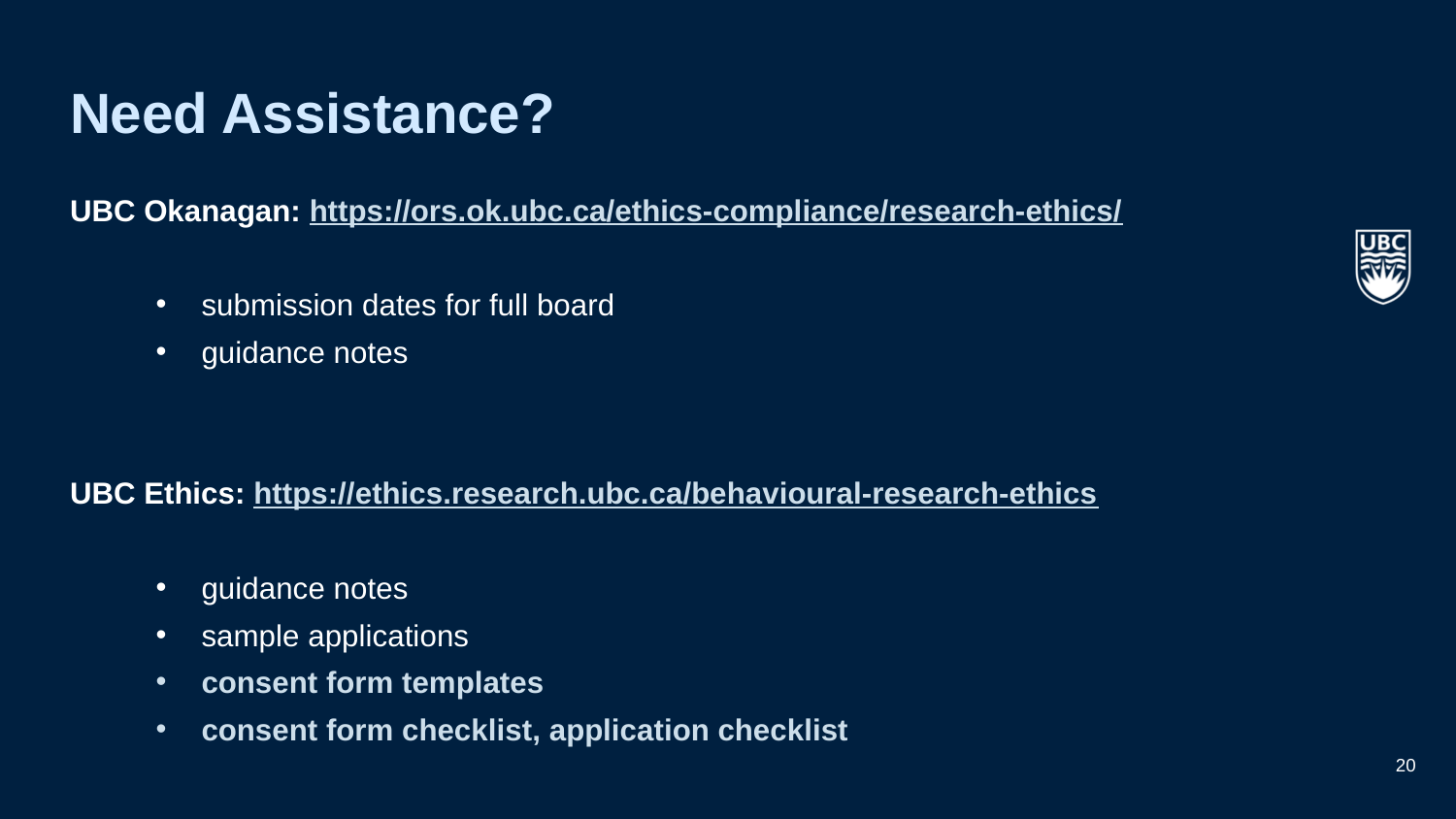

# Need Assistance?
UBC Okanagan: https://ors.ok.ubc.ca/ethics-compliance/research-ethics/

submission dates for full board
guidance notes

UBC Ethics: https://ethics.research.ubc.ca/behavioural-research-ethics

guidance notes
sample applications
consent form templates
consent form checklist, application checklist